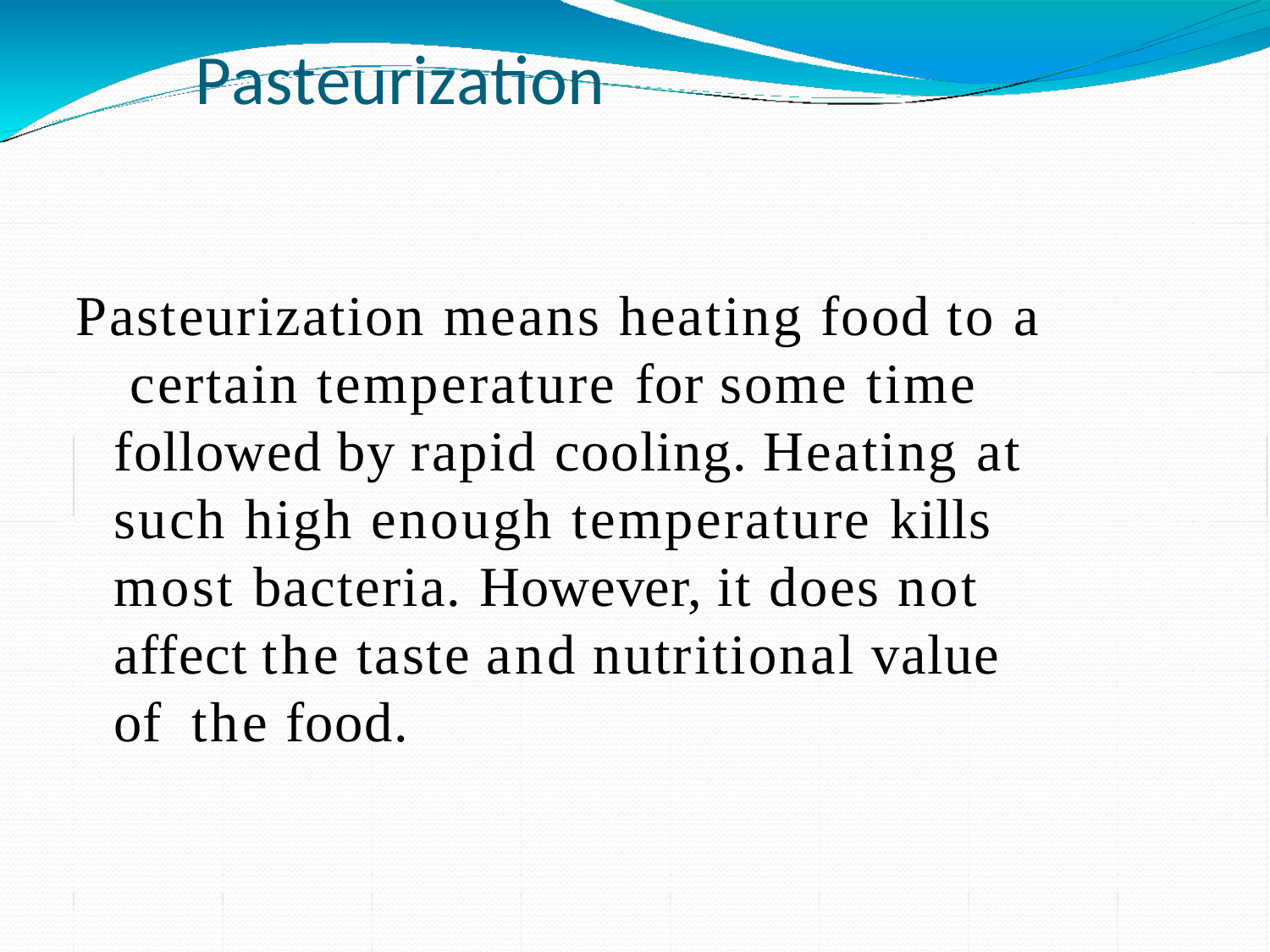

# Pasteurization
Pasteurization means heating food to a  certain temperature for some time  followed by rapid cooling. Heating at  such high enough temperature kills  most bacteria. However, it does not  affect the taste and nutritional value of  the food.